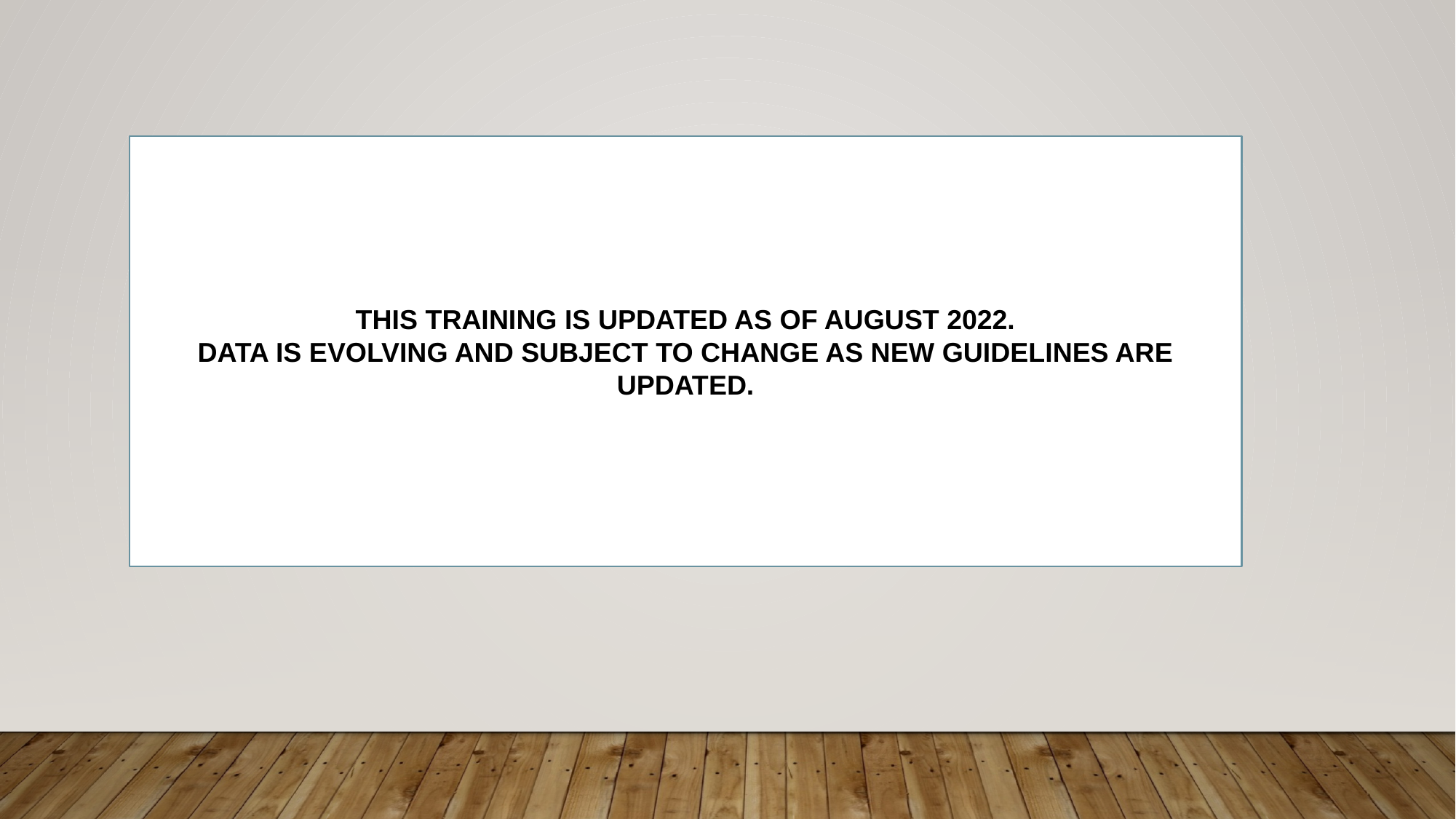

THIS TRAINING IS UPDATED AS OF AUGUST 2022.
DATA IS EVOLVING AND SUBJECT TO CHANGE AS NEW GUIDELINES ARE UPDATED.